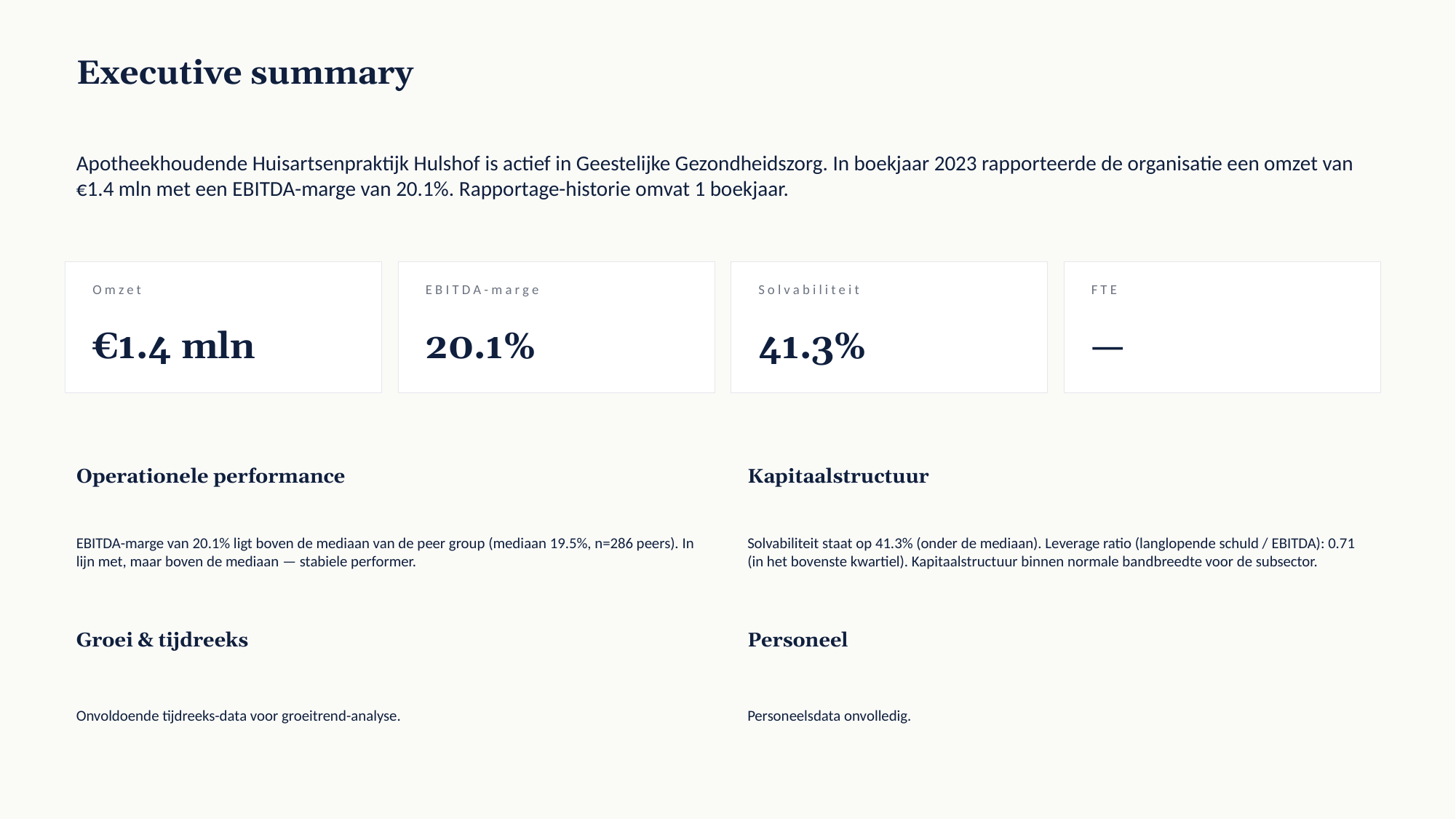

Executive summary
Apotheekhoudende Huisartsenpraktijk Hulshof is actief in Geestelijke Gezondheidszorg. In boekjaar 2023 rapporteerde de organisatie een omzet van €1.4 mln met een EBITDA-marge van 20.1%. Rapportage-historie omvat 1 boekjaar.

Omzet
EBITDA-marge
Solvabiliteit
FTE
€1.4 mln
20.1%
41.3%
—
Operationele performance
Kapitaalstructuur
EBITDA-marge van 20.1% ligt boven de mediaan van de peer group (mediaan 19.5%, n=286 peers). In lijn met, maar boven de mediaan — stabiele performer.
Solvabiliteit staat op 41.3% (onder de mediaan). Leverage ratio (langlopende schuld / EBITDA): 0.71 (in het bovenste kwartiel). Kapitaalstructuur binnen normale bandbreedte voor de subsector.
Groei & tijdreeks
Personeel
Onvoldoende tijdreeks-data voor groeitrend-analyse.
Personeelsdata onvolledig.